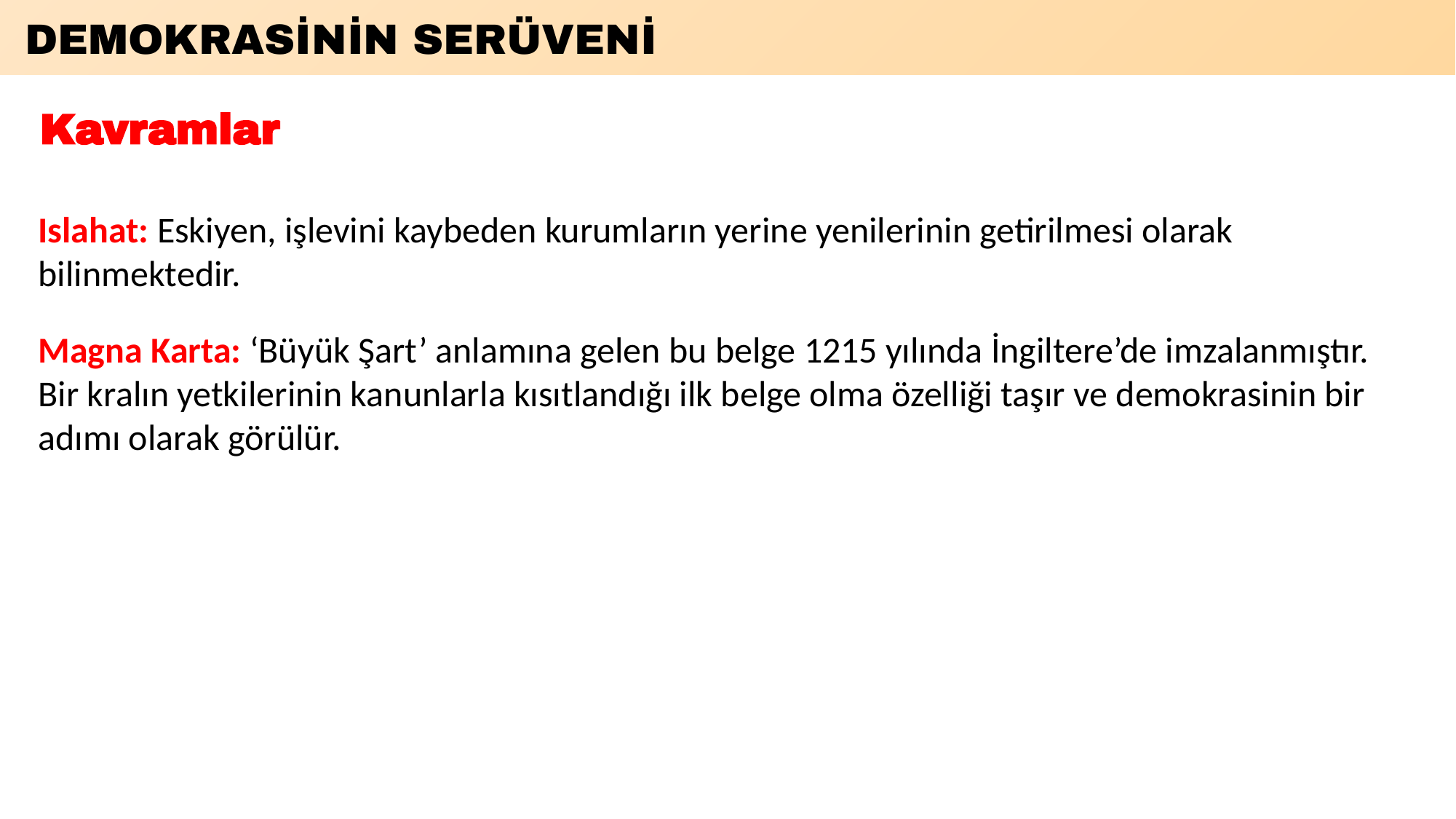

DEMOKRASİNİN SERÜVENİ
Kavramlar
Islahat: Eskiyen, işlevini kaybeden kurumların yerine yenilerinin getirilmesi olarak bilinmektedir.
Magna Karta: ‘Büyük Şart’ anlamına gelen bu belge 1215 yılında İngiltere’de imzalanmıştır. Bir kralın yetkilerinin kanunlarla kısıtlandığı ilk belge olma özelliği taşır ve demokrasinin bir adımı olarak görülür.